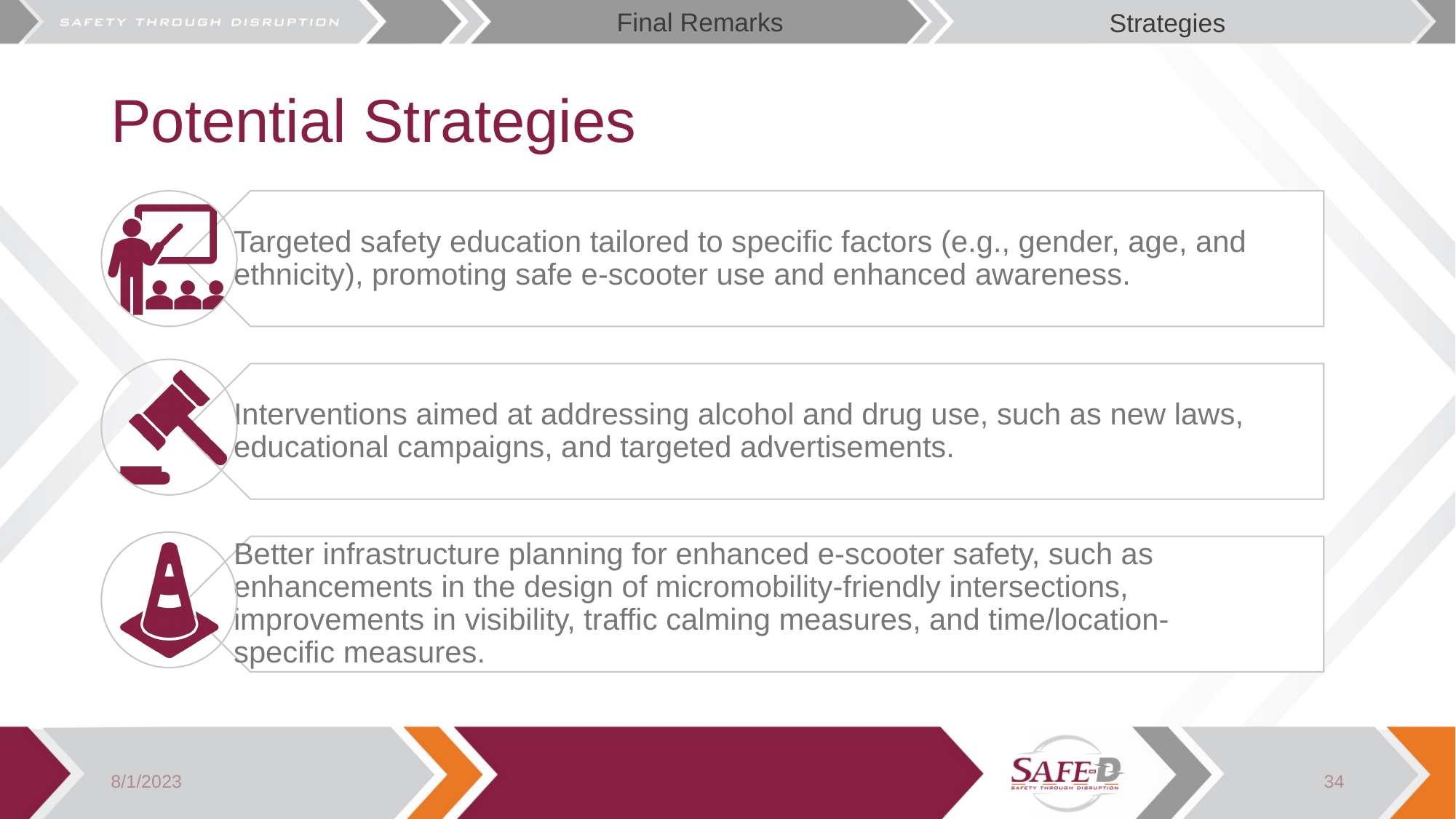

Final Remarks
Strategies
# Potential Strategies
Targeted safety education tailored to specific factors (e.g., gender, age, and ethnicity), promoting safe e-scooter use and enhanced awareness.
Interventions aimed at addressing alcohol and drug use, such as new laws, educational campaigns, and targeted advertisements.
Better infrastructure planning for enhanced e-scooter safety, such as enhancements in the design of micromobility-friendly intersections, improvements in visibility, traffic calming measures, and time/location-specific measures.
8/1/2023
34